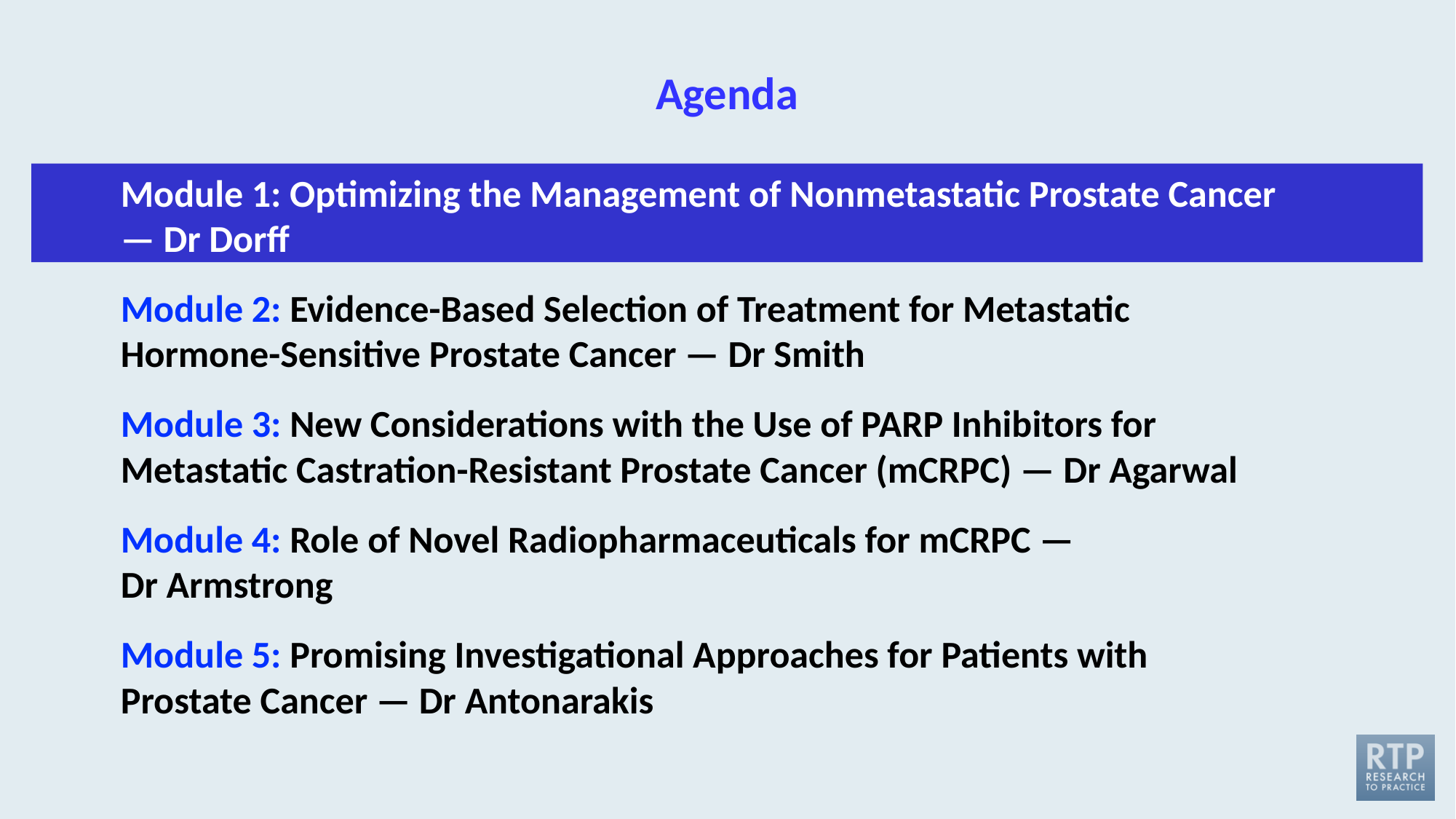

# Agenda

Module 1: Optimizing the Management of Nonmetastatic Prostate Cancer — Dr Dorff
Module 2: Evidence-Based Selection of Treatment for Metastatic Hormone-Sensitive Prostate Cancer — Dr Smith
Module 3: New Considerations with the Use of PARP Inhibitors for Metastatic Castration-Resistant Prostate Cancer (mCRPC) — Dr Agarwal
Module 4: Role of Novel Radiopharmaceuticals for mCRPC — 
Dr Armstrong
Module 5: Promising Investigational Approaches for Patients with Prostate Cancer — Dr Antonarakis